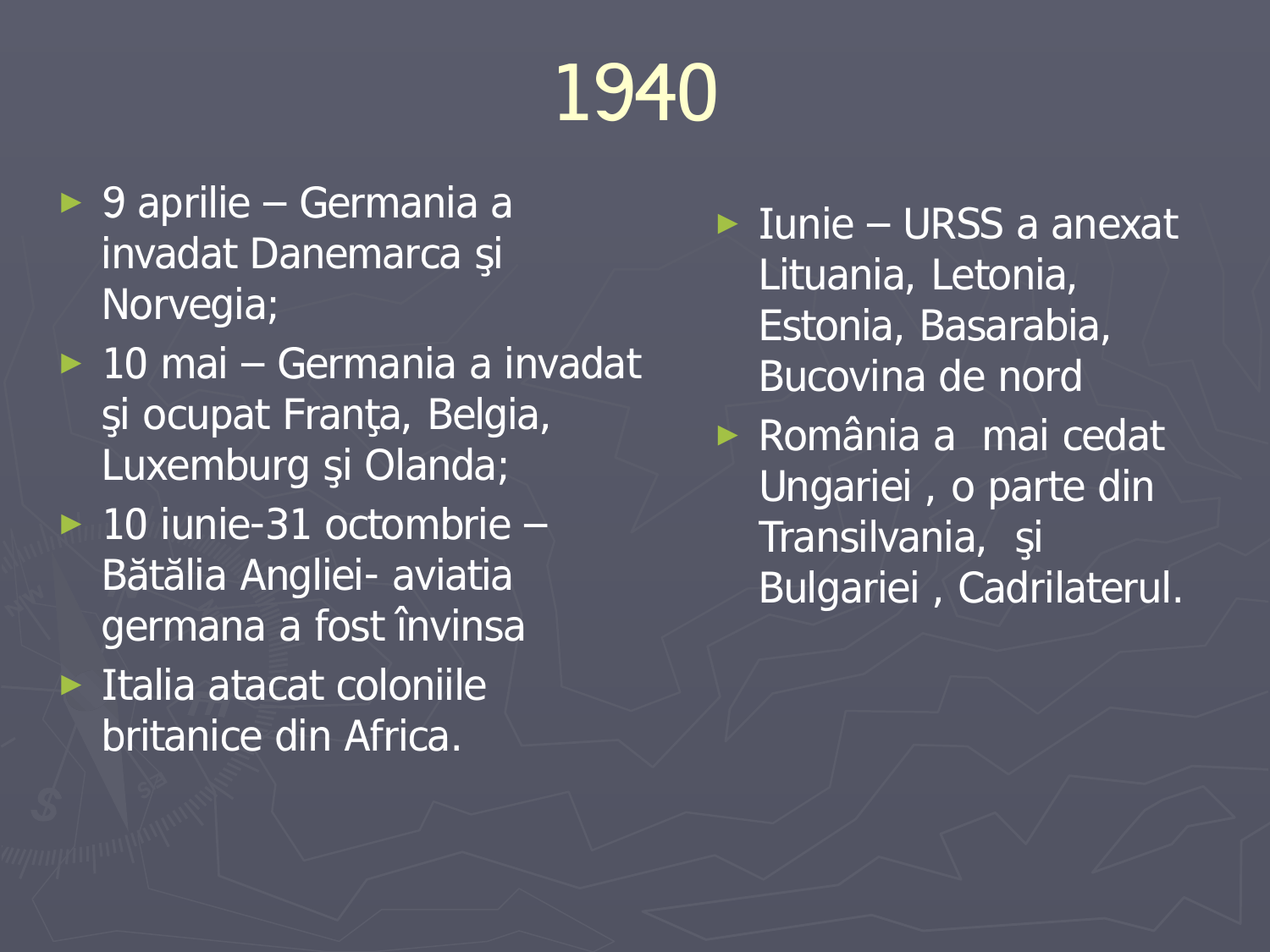

# 1940
9 aprilie – Germania a invadat Danemarca şi Norvegia;
10 mai – Germania a invadat şi ocupat Franţa, Belgia, Luxemburg şi Olanda;
10 iunie-31 octombrie –Bătălia Angliei- aviatia germana a fost învinsa
Italia atacat coloniile britanice din Africa.

Iunie – URSS a anexat Lituania, Letonia, Estonia, Basarabia, Bucovina de nord
România a  mai cedat Ungariei , o parte din Transilvania,  şi Bulgariei , Cadrilaterul.